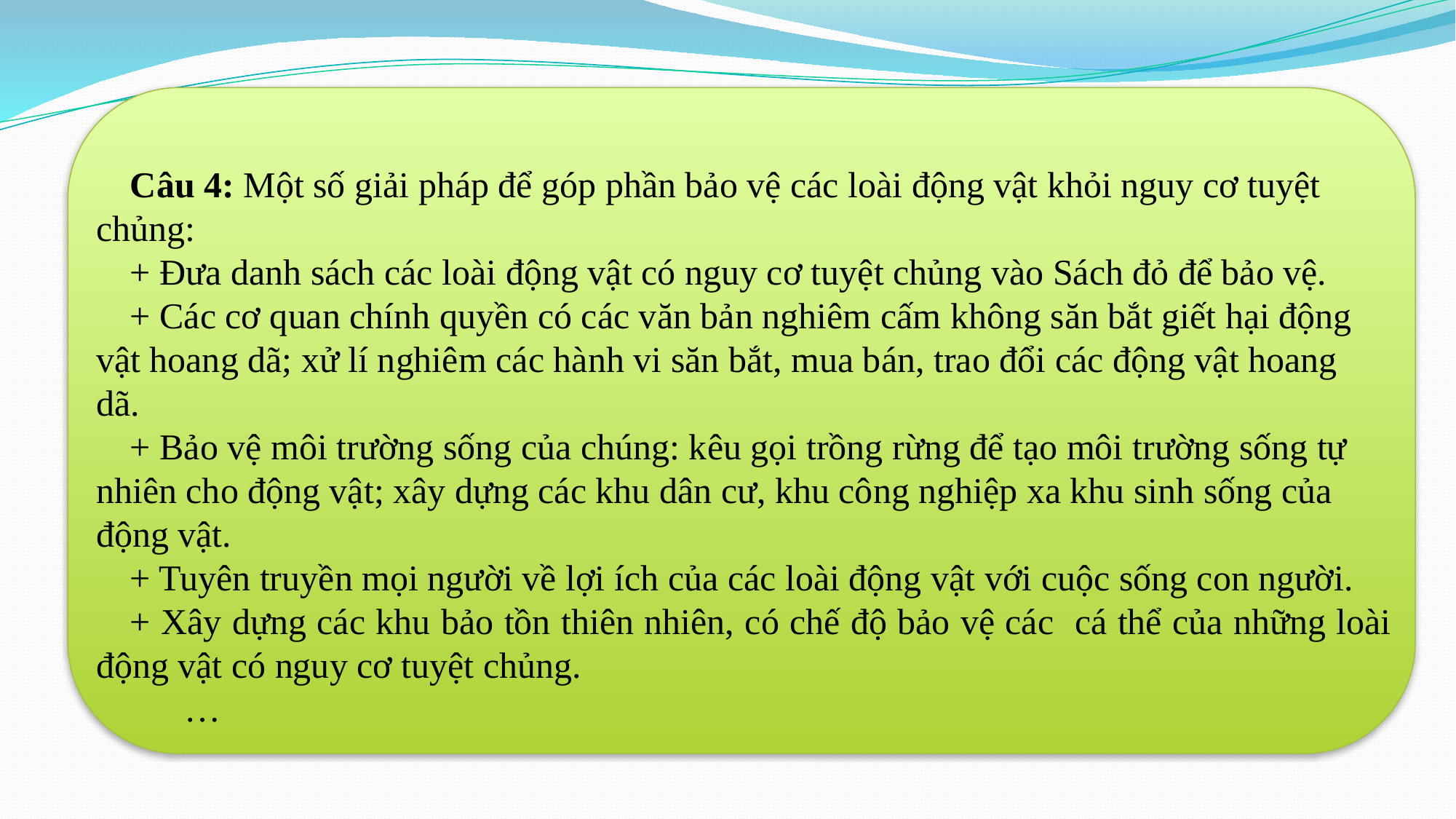

Câu 4: Một số giải pháp để góp phần bảo vệ các loài động vật khỏi nguy cơ tuyệt chủng:
+ Đưa danh sách các loài động vật có nguy cơ tuyệt chủng vào Sách đỏ để bảo vệ.
+ Các cơ quan chính quyền có các văn bản nghiêm cấm không săn bắt giết hại động vật hoang dã; xử lí nghiêm các hành vi săn bắt, mua bán, trao đổi các động vật hoang dã.
+ Bảo vệ môi trường sống của chúng: kêu gọi trồng rừng để tạo môi trường sống tự nhiên cho động vật; xây dựng các khu dân cư, khu công nghiệp xa khu sinh sống của động vật.
+ Tuyên truyền mọi người về lợi ích của các loài động vật với cuộc sống con người.
+ Xây dựng các khu bảo tồn thiên nhiên, có chế độ bảo vệ các  cá thể của những loài động vật có nguy cơ tuyệt chủng.
      …